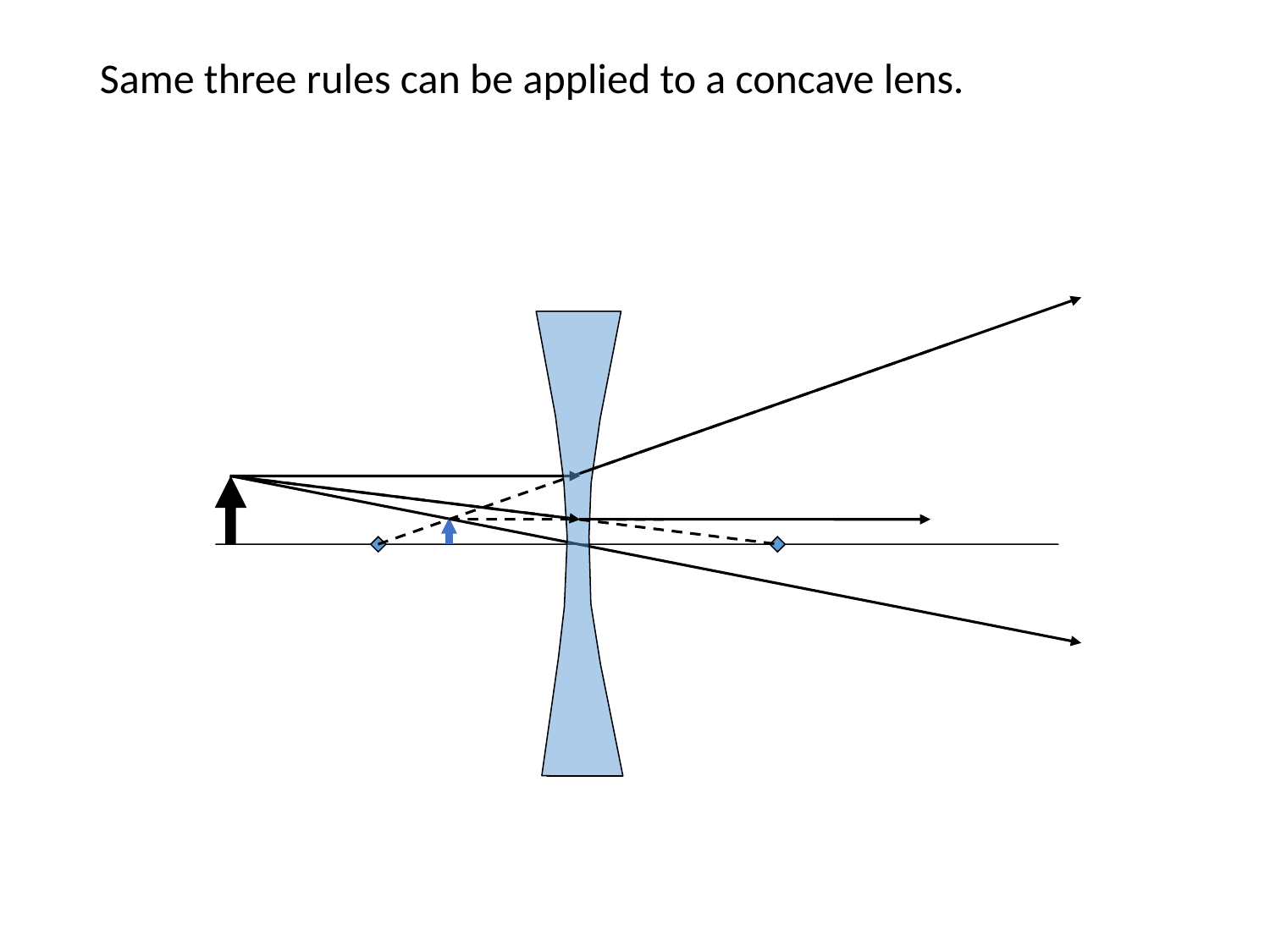

Same three rules can be applied to a concave lens.